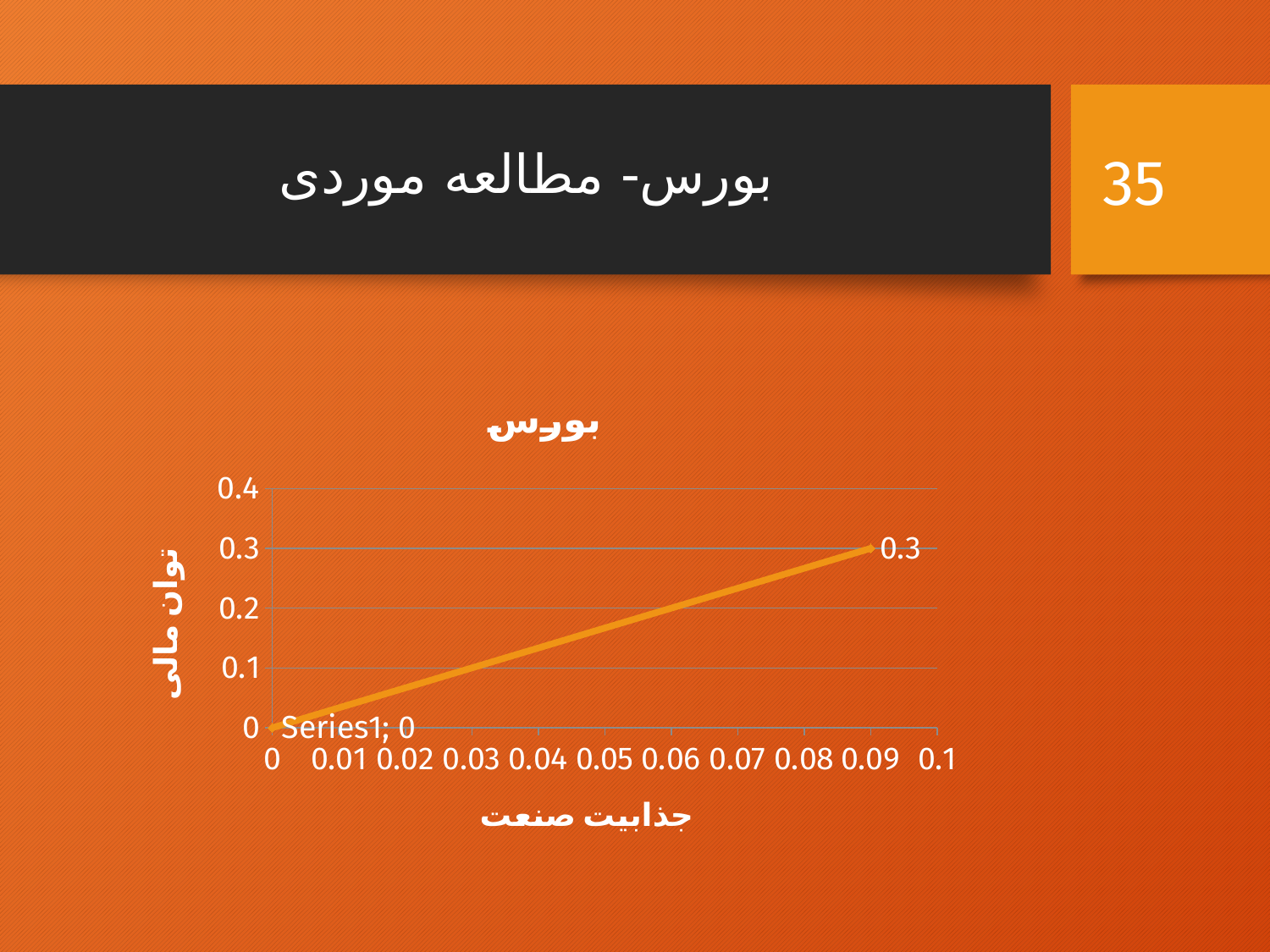

35
# بورس- مطالعه موردی

### Chart: بورس

| Category |  |
|---|---|